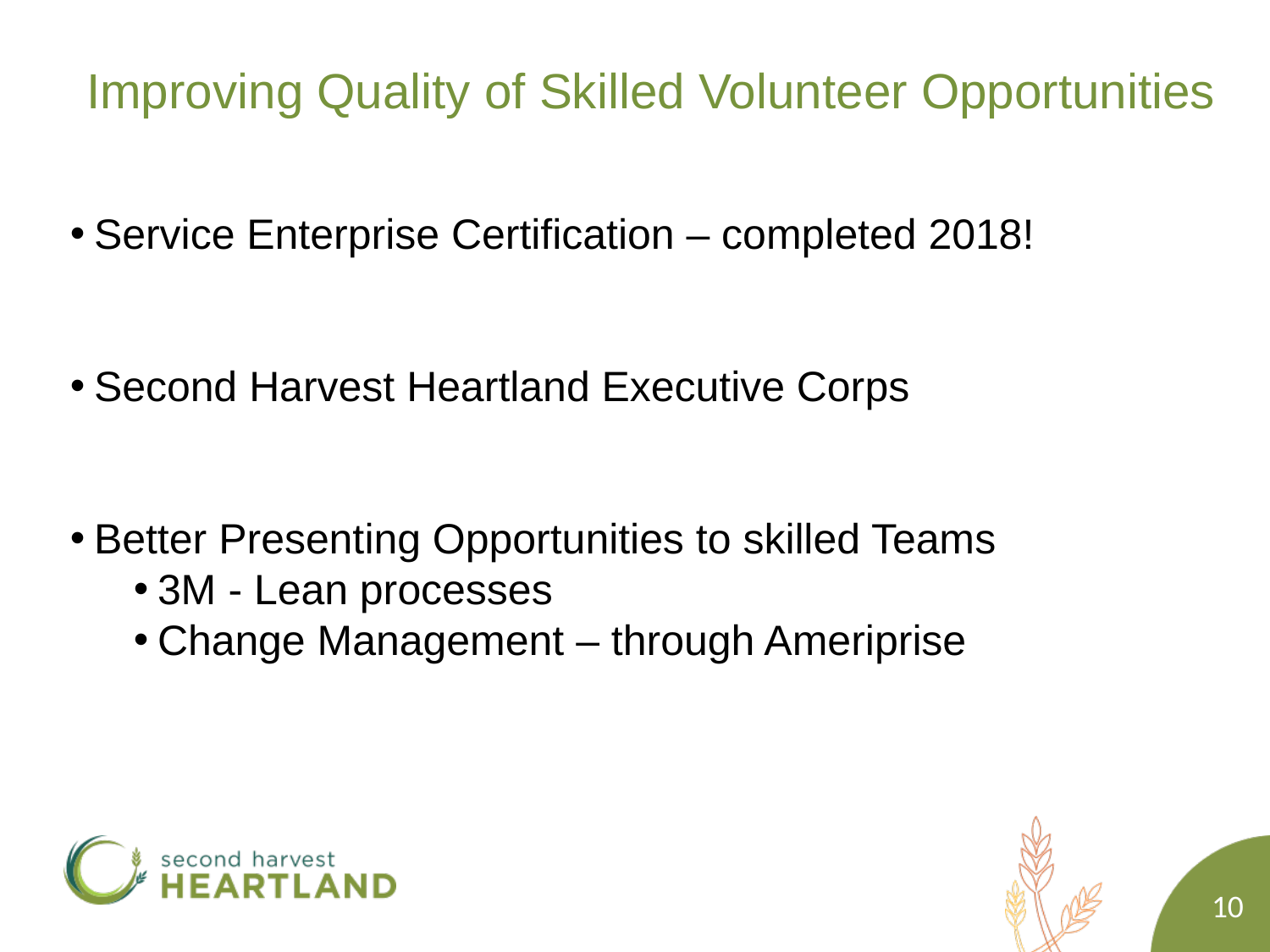

Improving Quality of Skilled Volunteer Opportunities
Service Enterprise Certification – completed 2018!

Second Harvest Heartland Executive Corps

Better Presenting Opportunities to skilled Teams
3M - Lean processes
Change Management – through Ameriprise